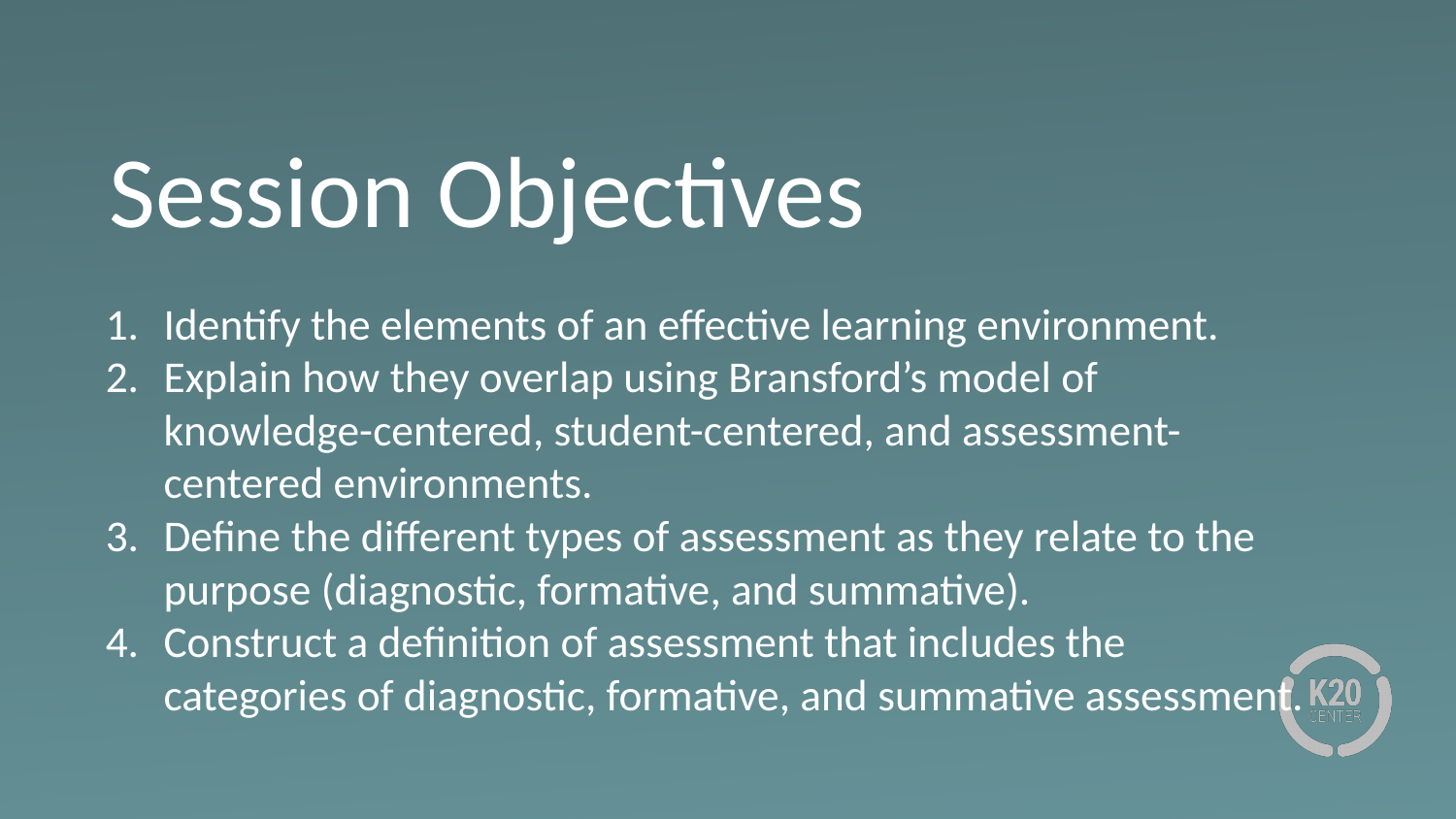

# Session Objectives
Identify the elements of an effective learning environment.
Explain how they overlap using Bransford’s model of knowledge-centered, student-centered, and assessment-centered environments.
Define the different types of assessment as they relate to the purpose (diagnostic, formative, and summative).
Construct a definition of assessment that includes the categories of diagnostic, formative, and summative assessment.